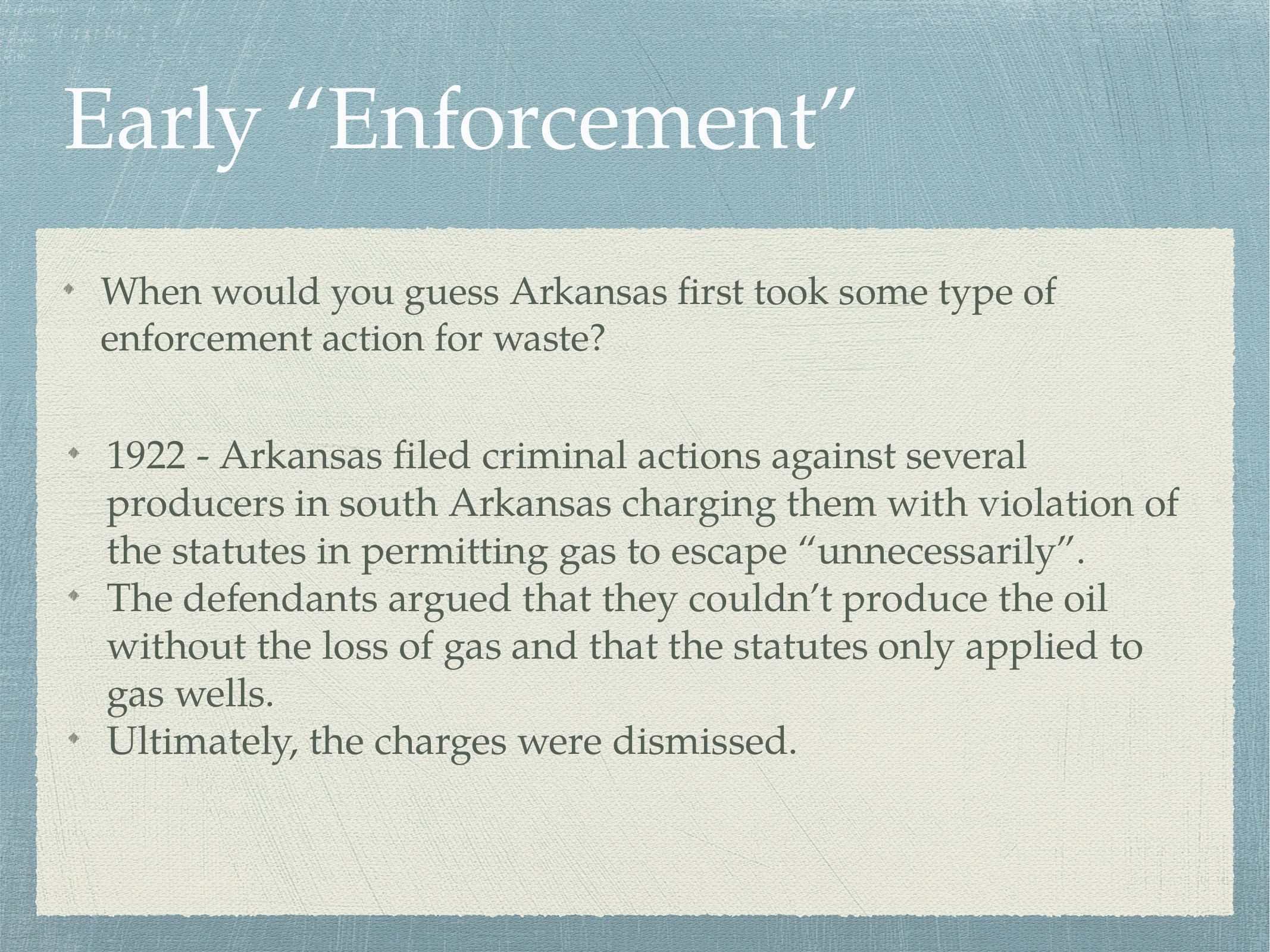

# Early “Enforcement”
When would you guess Arkansas first took some type of enforcement action for waste?
1922 - Arkansas filed criminal actions against several producers in south Arkansas charging them with violation of the statutes in permitting gas to escape “unnecessarily”.
The defendants argued that they couldn’t produce the oil without the loss of gas and that the statutes only applied to gas wells.
Ultimately, the charges were dismissed.